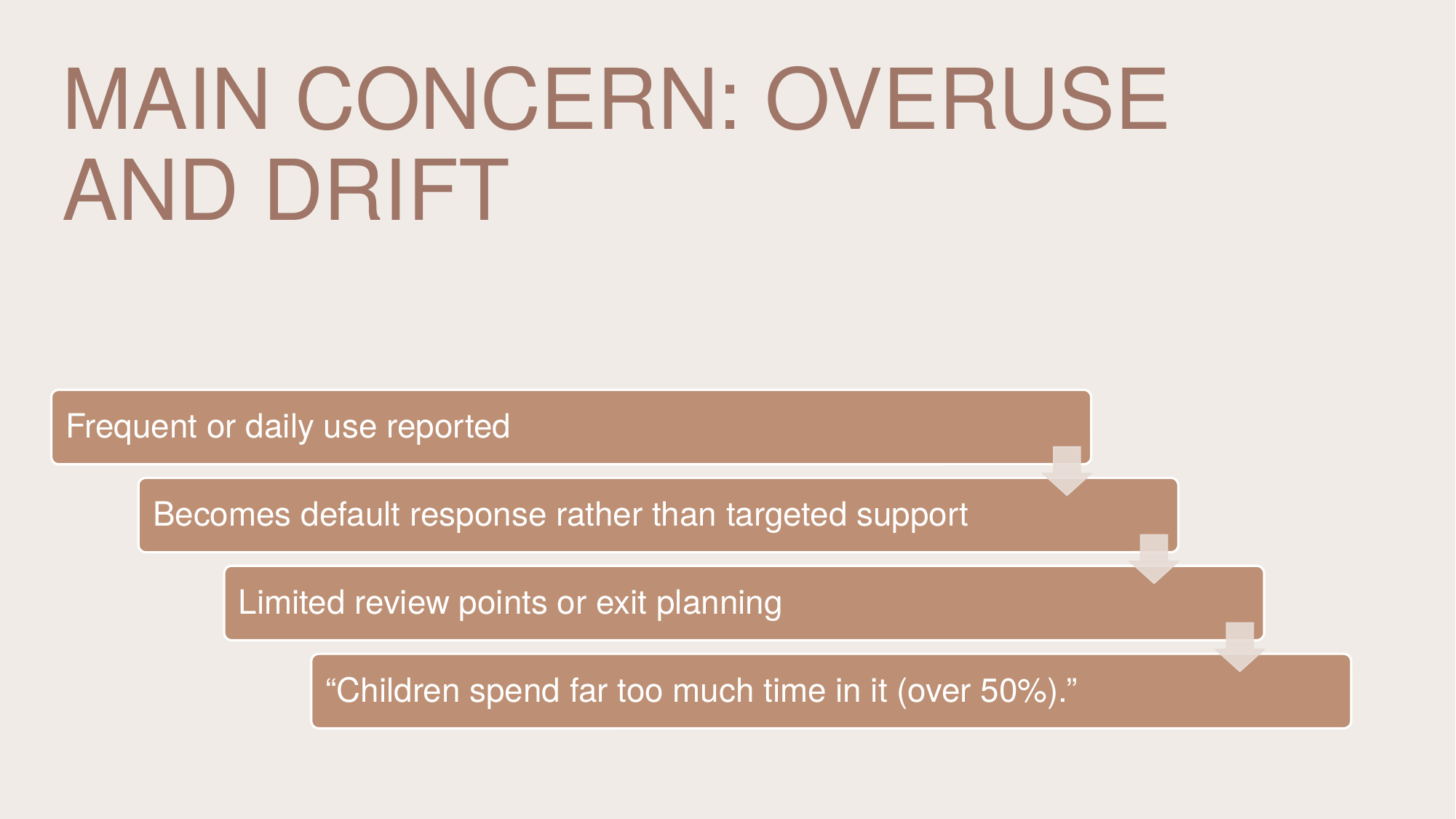

# Main concern: overuse and drift
Frequent or daily use reported
Becomes default response rather than targeted support
Limited review points or exit planning
“Children spend far too much time in it (over 50%).”